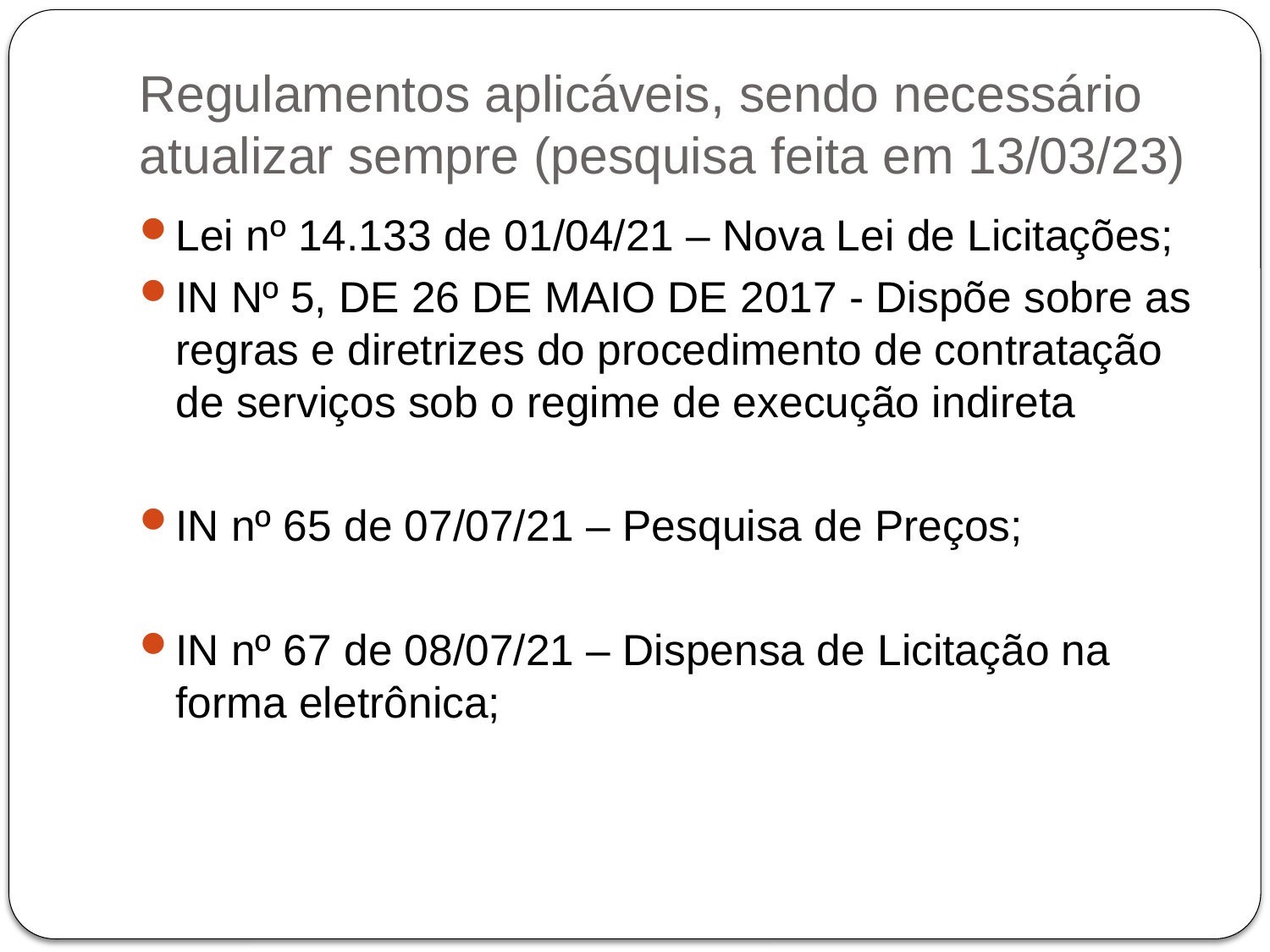

# Regulamentos aplicáveis, sendo necessário atualizar sempre (pesquisa feita em 13/03/23)
Lei nº 14.133 de 01/04/21 – Nova Lei de Licitações;
IN Nº 5, DE 26 DE MAIO DE 2017 - Dispõe sobre as regras e diretrizes do procedimento de contratação de serviços sob o regime de execução indireta

IN nº 65 de 07/07/21 – Pesquisa de Preços;

IN nº 67 de 08/07/21 – Dispensa de Licitação na forma eletrônica;